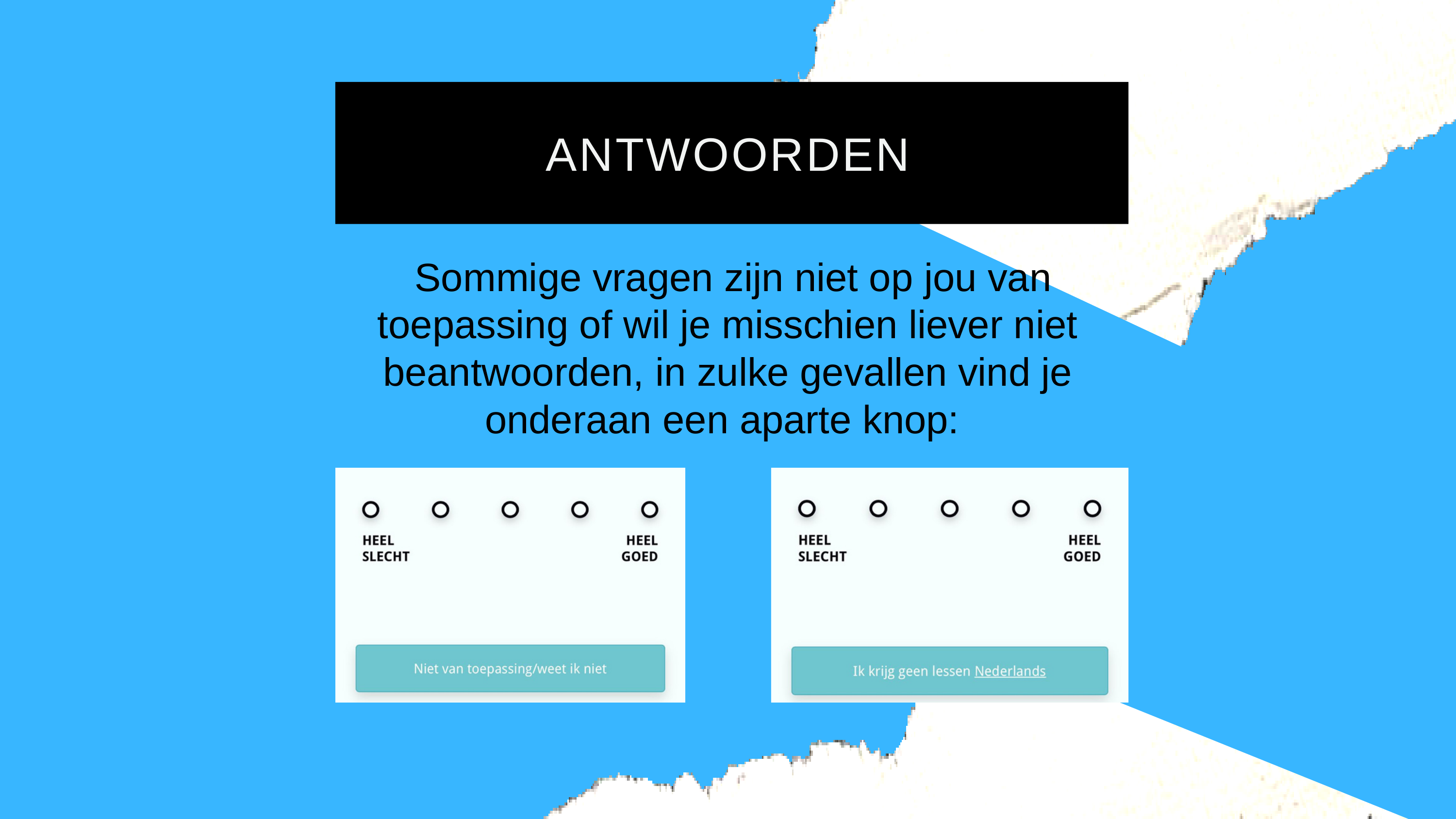

ANTWOORDEN
 Sommige vragen zijn niet op jou van toepassing of wil je misschien liever niet beantwoorden, in zulke gevallen vind je onderaan een aparte knop: